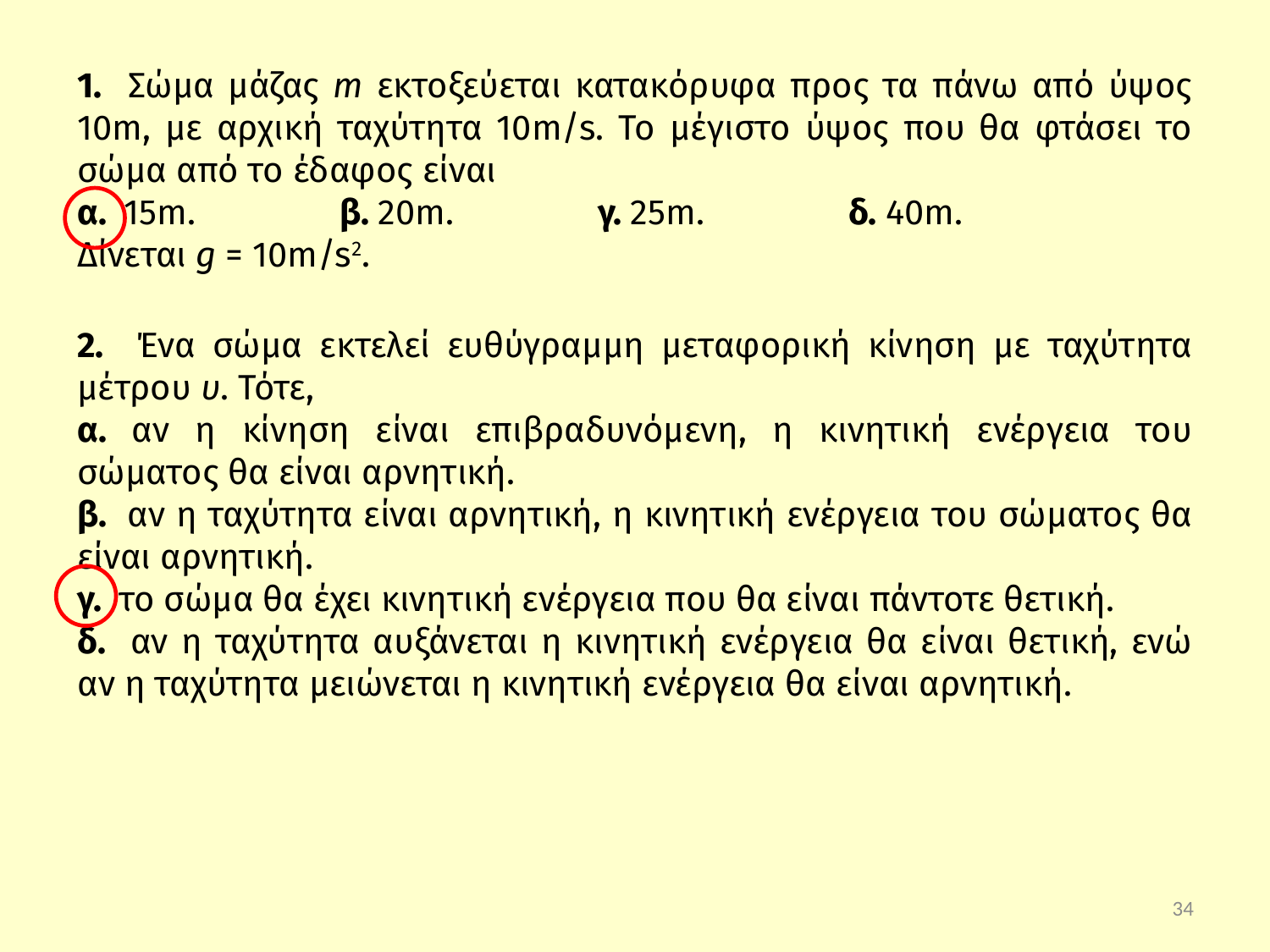

1.  Σώμα μάζας m εκτοξεύεται κατακόρυφα προς τα πάνω από ύψος 10m, με αρχική ταχύτητα 10m/s. Το μέγιστο ύψος που θα φτάσει το σώμα από το έδαφος είναι
α.  15m.                 β. 20m.                 γ. 25m.                 δ. 40m.
Δίνεται g = 10m/s2.

2.  Ένα σώμα εκτελεί ευθύγραμμη μεταφορική κίνηση με ταχύτητα μέτρου υ. Τότε,
α. αν η κίνηση είναι επιβραδυνόμενη, η κινητική ενέργεια του σώματος θα είναι αρνητική.
β.  αν η ταχύτητα είναι αρνητική, η κινητική ενέργεια του σώματος θα είναι αρνητική.
γ.  το σώμα θα έχει κινητική ενέργεια που θα είναι πάντοτε θετική.
δ.  αν η ταχύτητα αυξάνεται η κινητική ενέργεια θα είναι θετική, ενώ αν η ταχύτητα μειώνεται η κινητική ενέργεια θα είναι αρνητική.

34